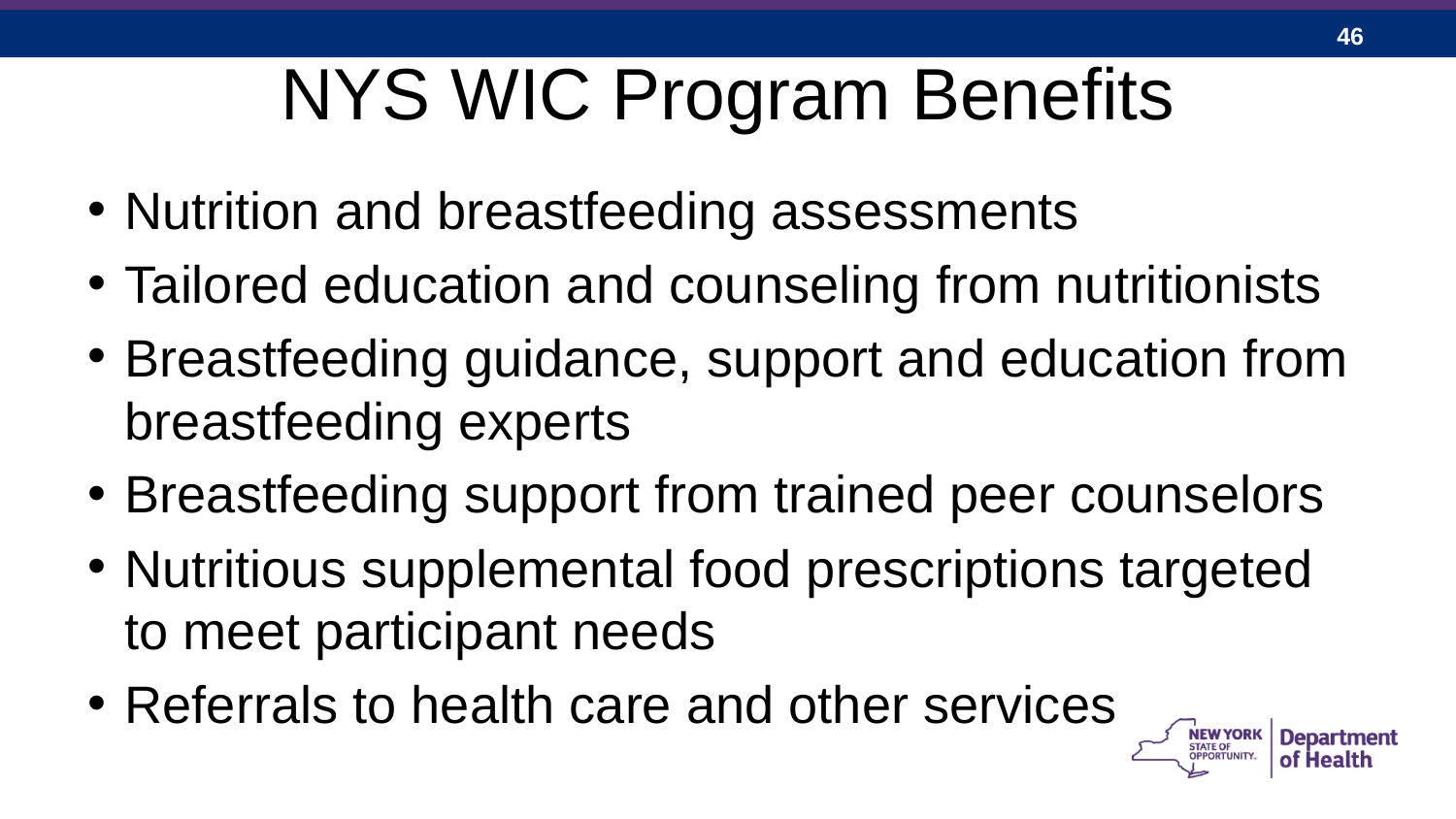

# NYS WIC Program Benefits
Nutrition and breastfeeding assessments
Tailored education and counseling from nutritionists
Breastfeeding guidance, support and education from breastfeeding experts
Breastfeeding support from trained peer counselors
Nutritious supplemental food prescriptions targeted to meet participant needs
Referrals to health care and other services